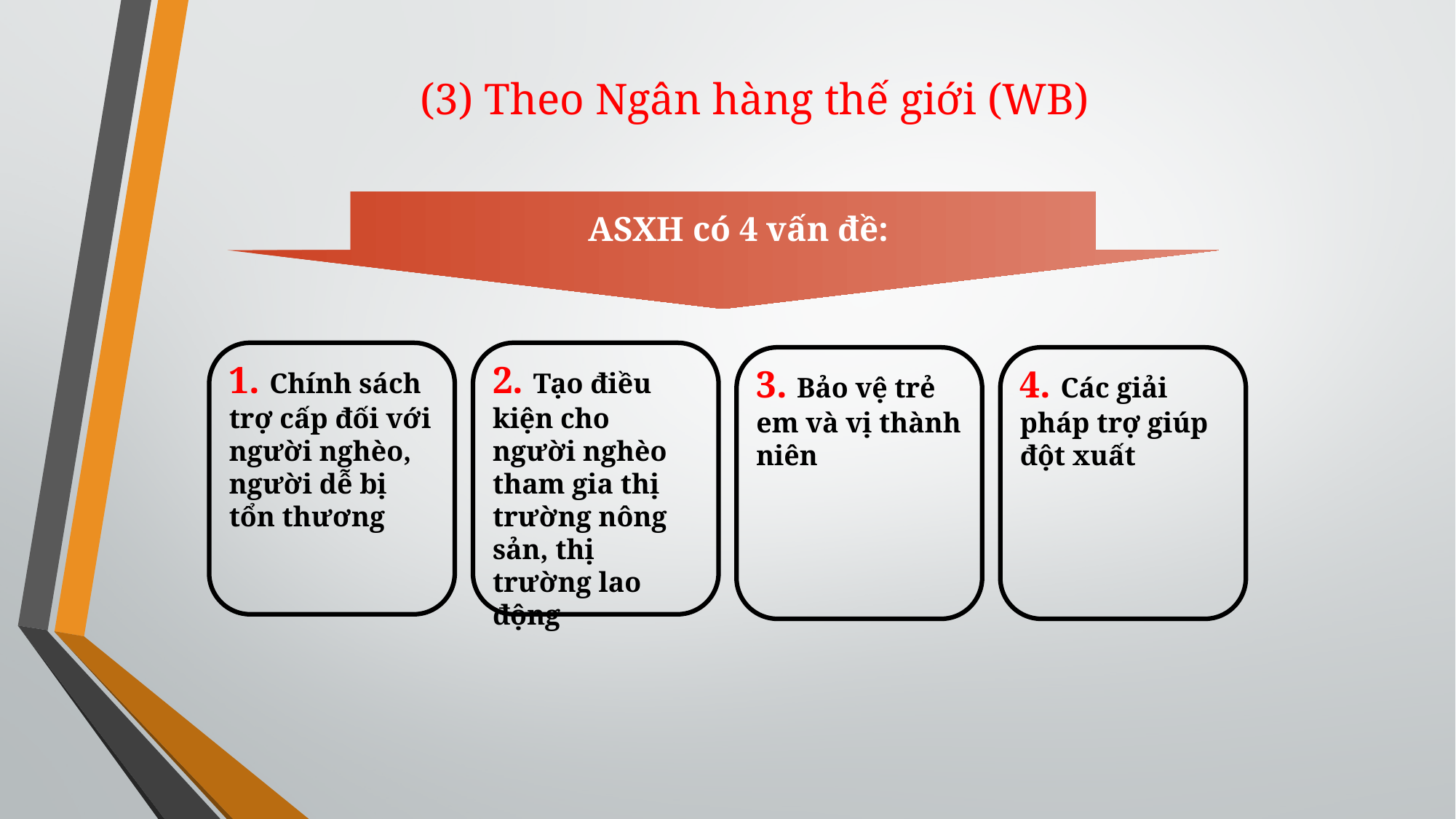

# (3) Theo Ngân hàng thế giới (WB)
                          ASXH có 4 vấn đề:

1. Chính sách trợ cấp đối với người nghèo, người dễ bị tổn thương

2. Tạo điều kiện cho người nghèo tham gia thị trường nông sản, thị trường lao động

3. Bảo vệ trẻ em và vị thành niên

4. Các giải pháp trợ giúp đột xuất